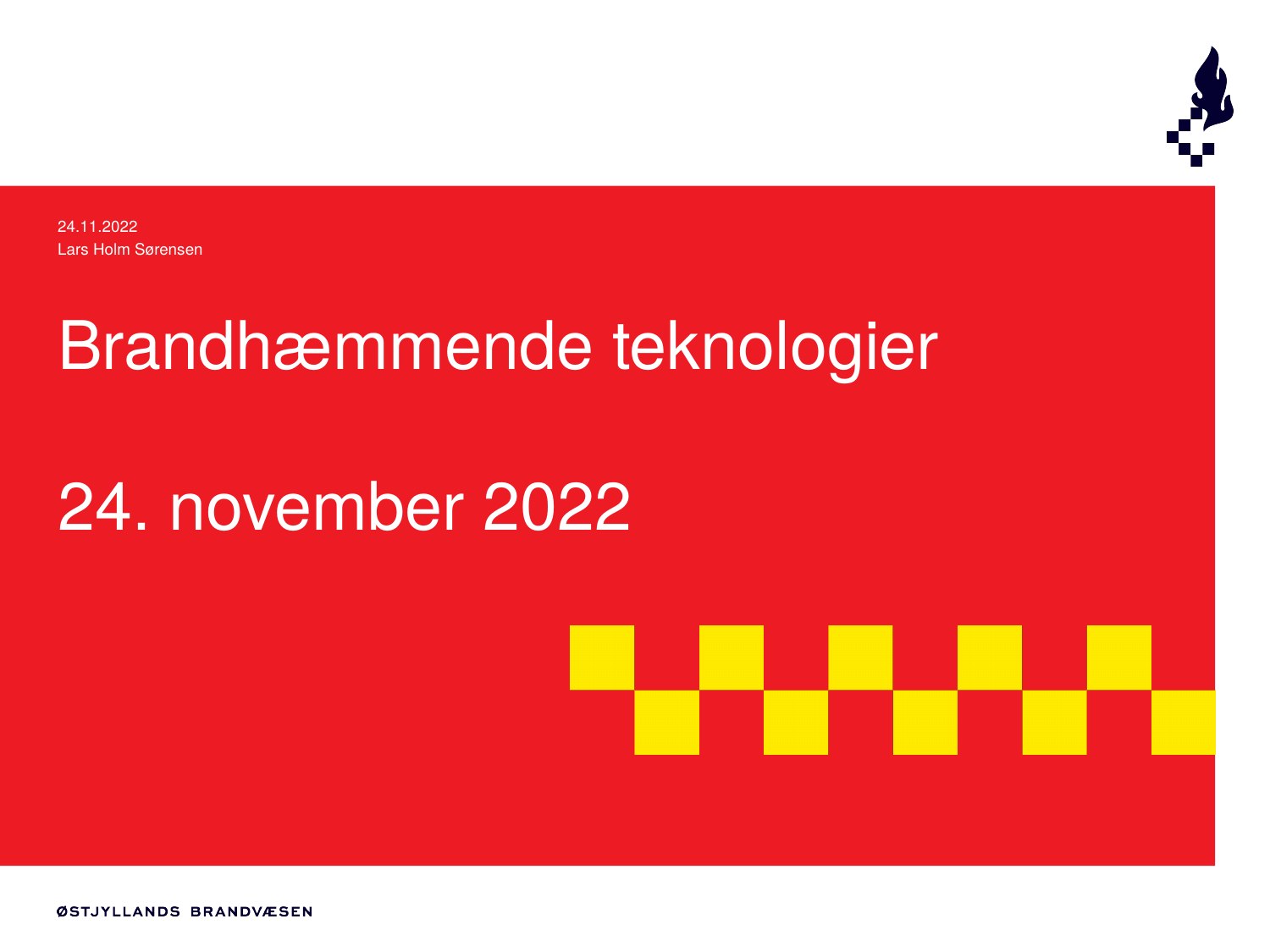

24.11.2022
Lars Holm Sørensen
# Brandhæmmende teknologier 24. november 2022